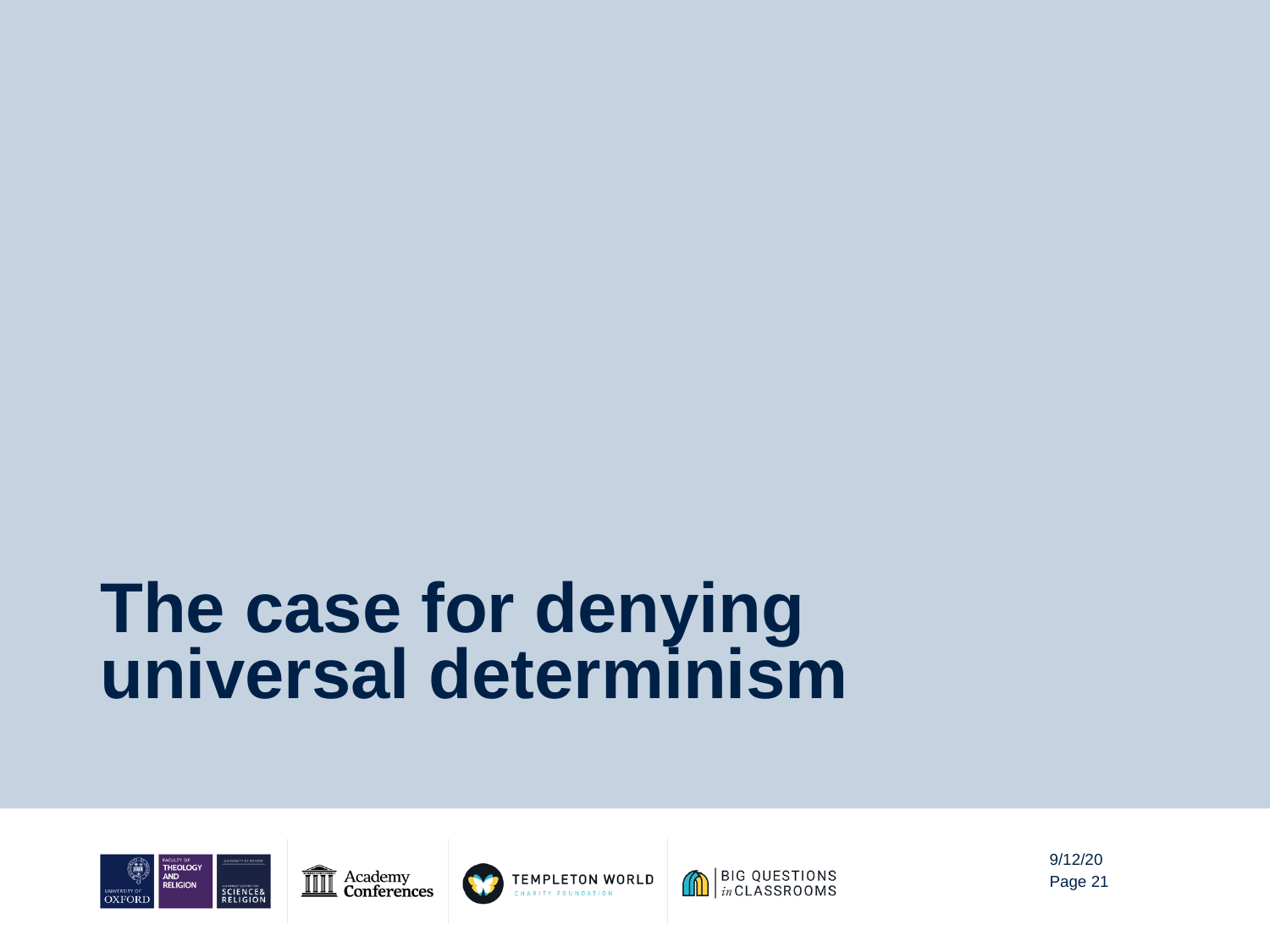

# The case for denying universal determinism
9/12/20
Page 21